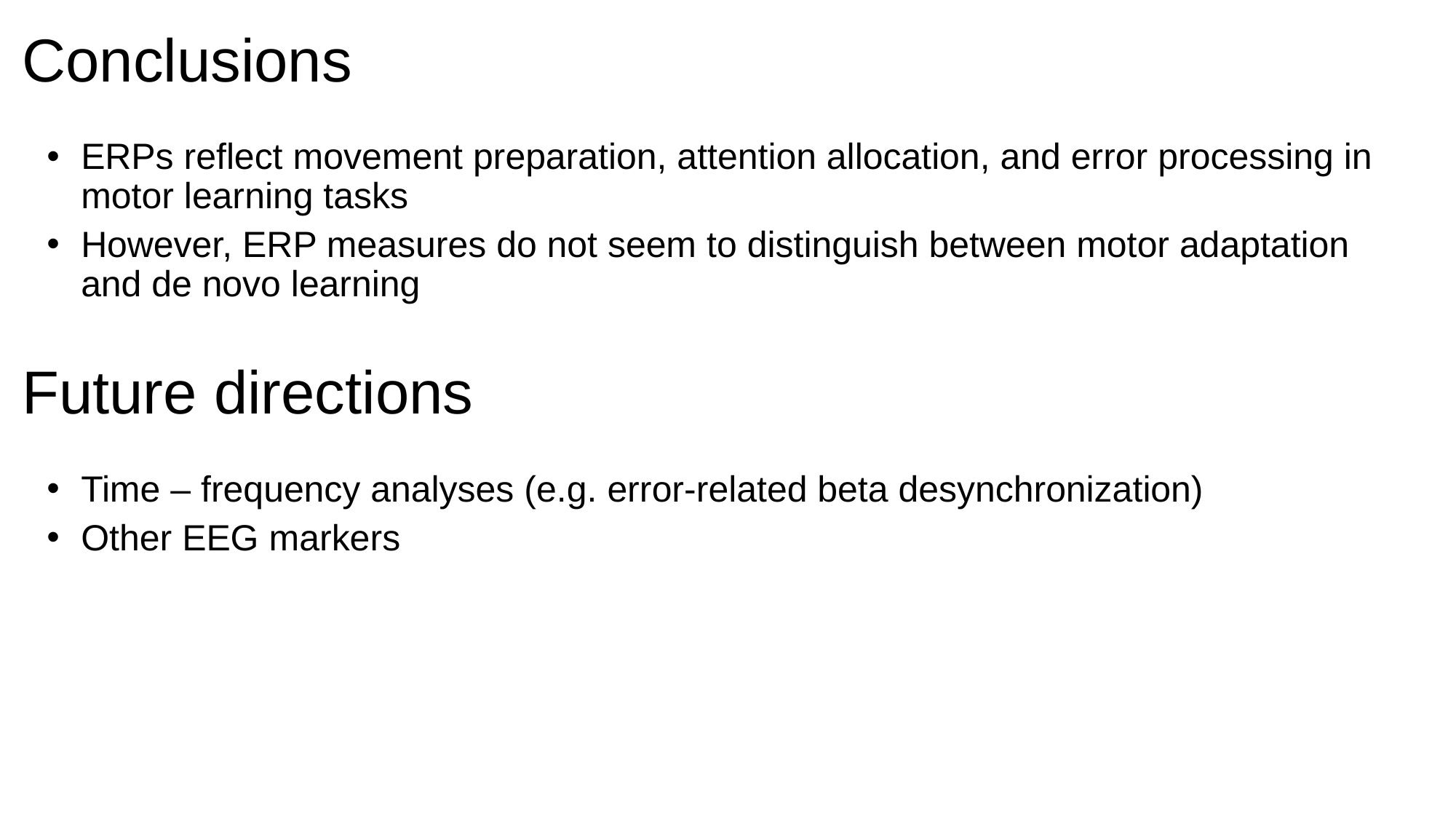

Conclusions
ERPs reflect movement preparation, attention allocation, and error processing in motor learning tasks
However, ERP measures do not seem to distinguish between motor adaptation and de novo learning
Future directions
Time – frequency analyses (e.g. error-related beta desynchronization)
Other EEG markers